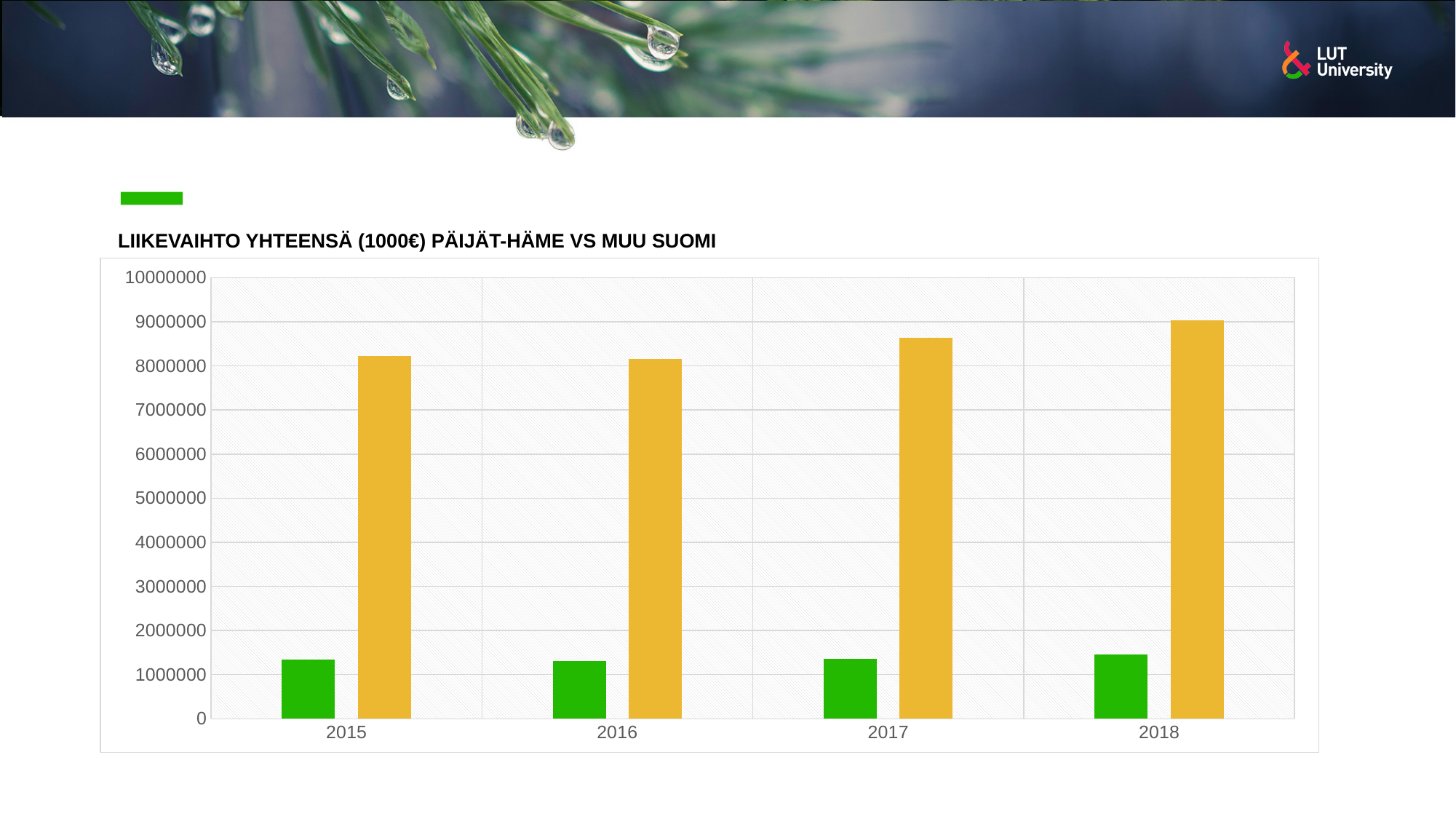

# Liikevaihto yhteensä (1000€) Päijät-häme vs muu suomi

### Chart

| Category |  | 8219182 |
|---|---|---|
| 2015 | 1343455.6 | 8219182.0 |
| 2016 | 1305317.1 | 8165540.8 |
| 2017 | 1365164.7 | 8643724.7 |
| 2018 | 1457369.0 | 9037591.1 |